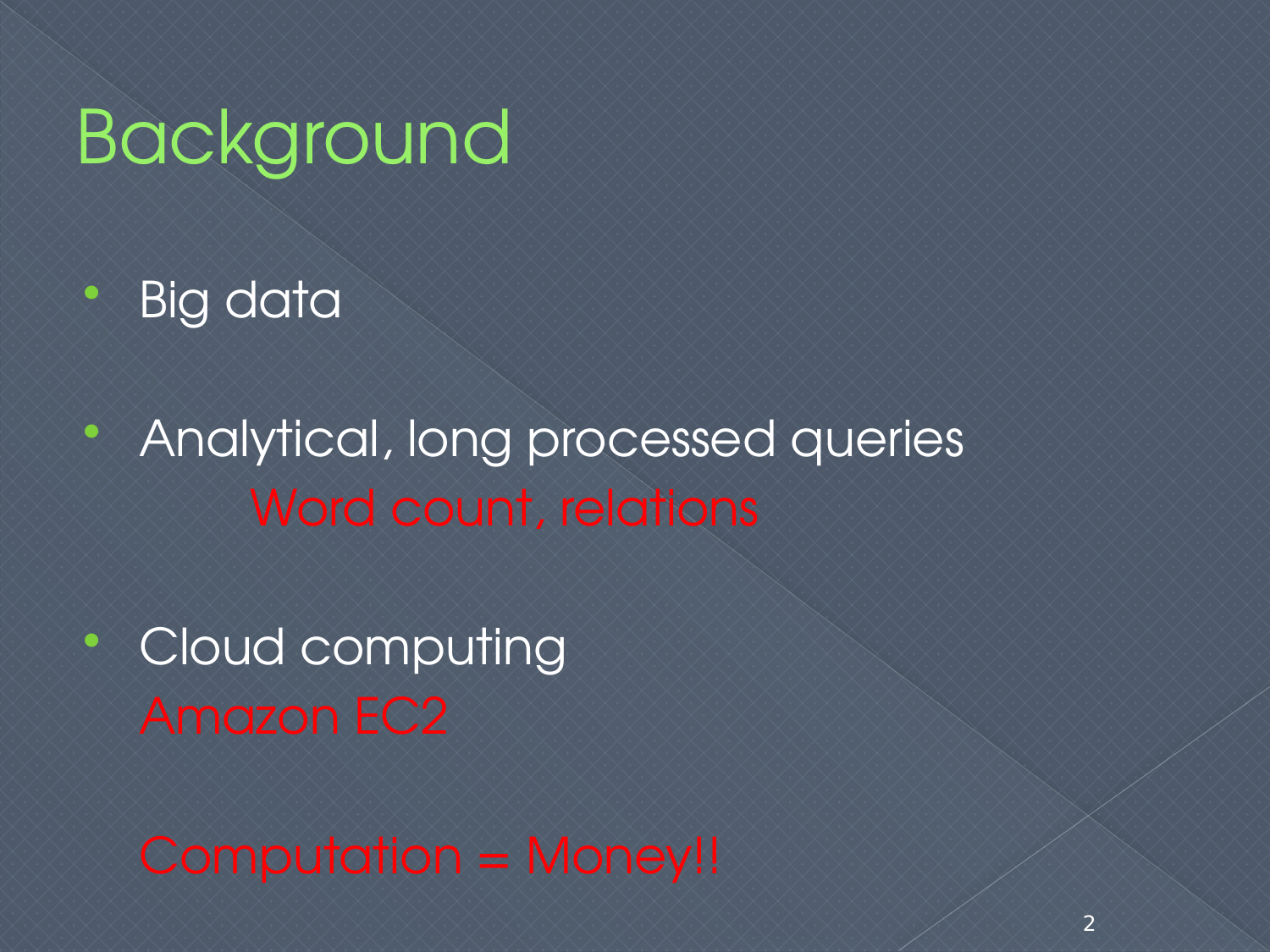

# Background
Big data

Analytical, long processed queries
            Word count, relations

Cloud computing
 			Amazon EC2

			Computation = Money!!

2